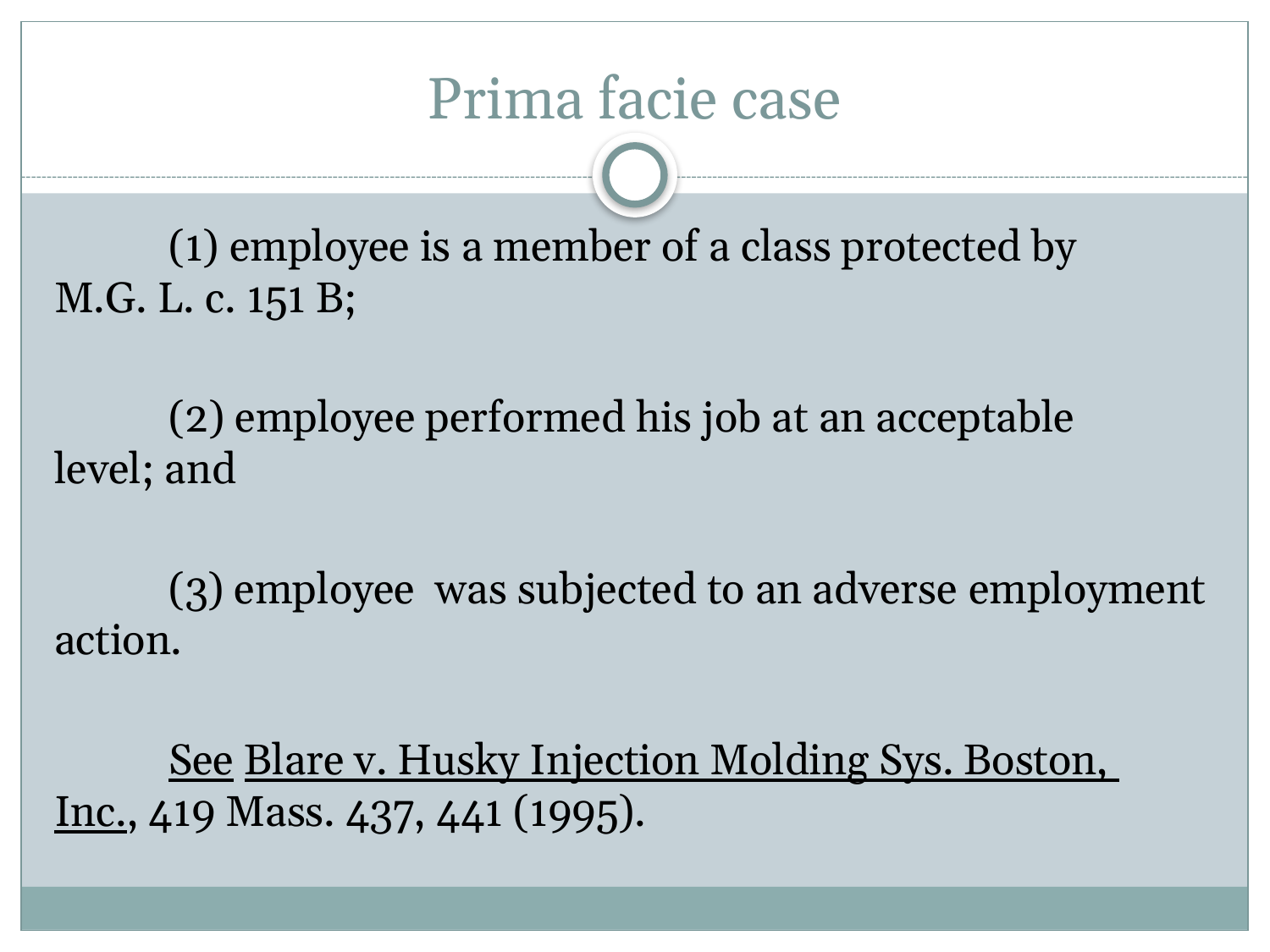

# Prima facie case
	(1) employee is a member of a class protected by 	M.G. L. c. 151 B;

	(2) employee performed his job at an acceptable 	level; and

	(3) employee  was subjected to an adverse 	employment action.

	See Blare v. Husky Injection Molding Sys. Boston, 	Inc., 419 Mass. 437, 441 (1995).